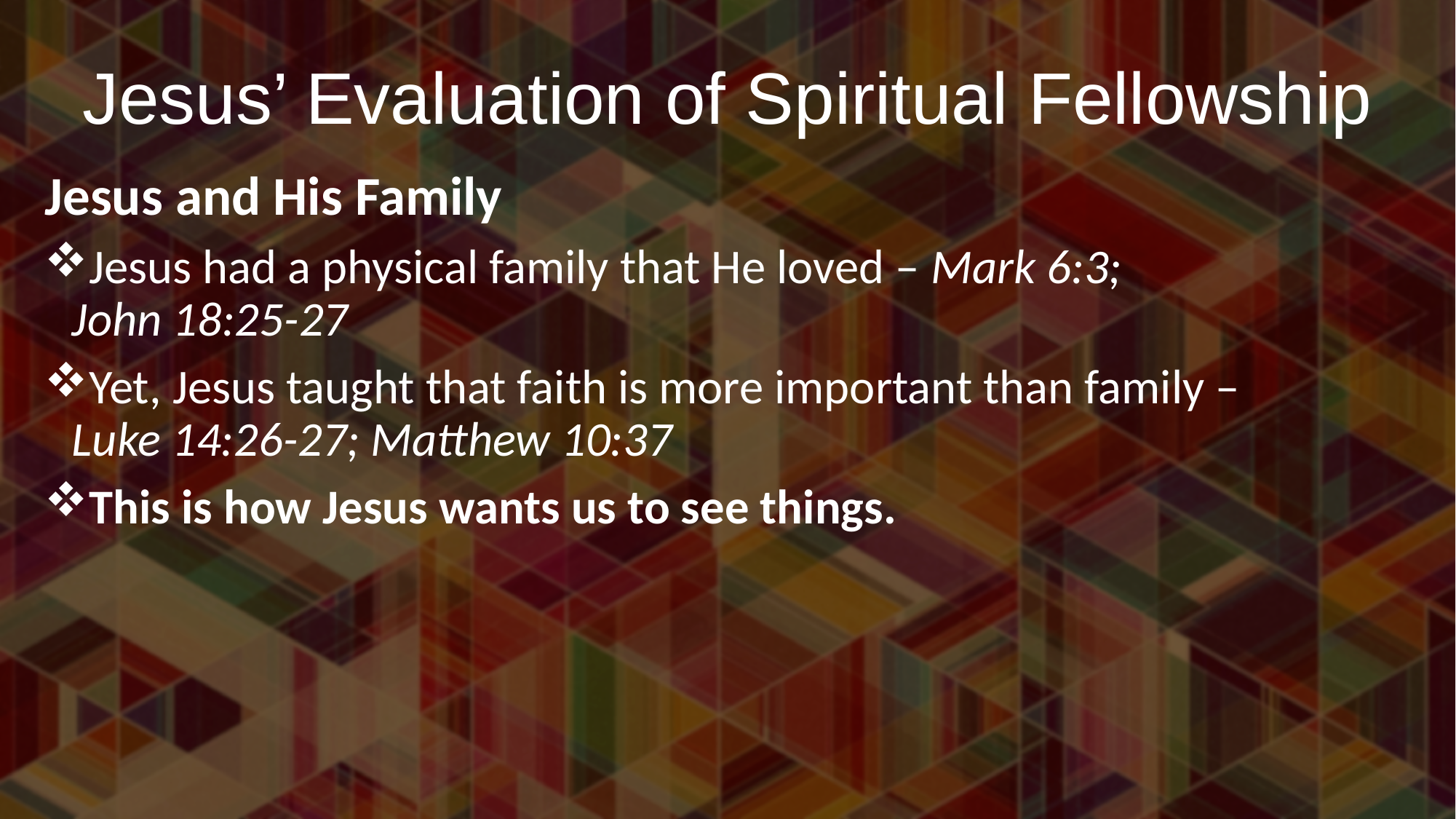

# Jesus’ Evaluation of Spiritual Fellowship
Jesus and His Family
Jesus had a physical family that He loved – Mark 6:3;                      John 18:25-27
Yet, Jesus taught that faith is more important than family –            Luke 14:26-27; Matthew 10:37
This is how Jesus wants us to see things.